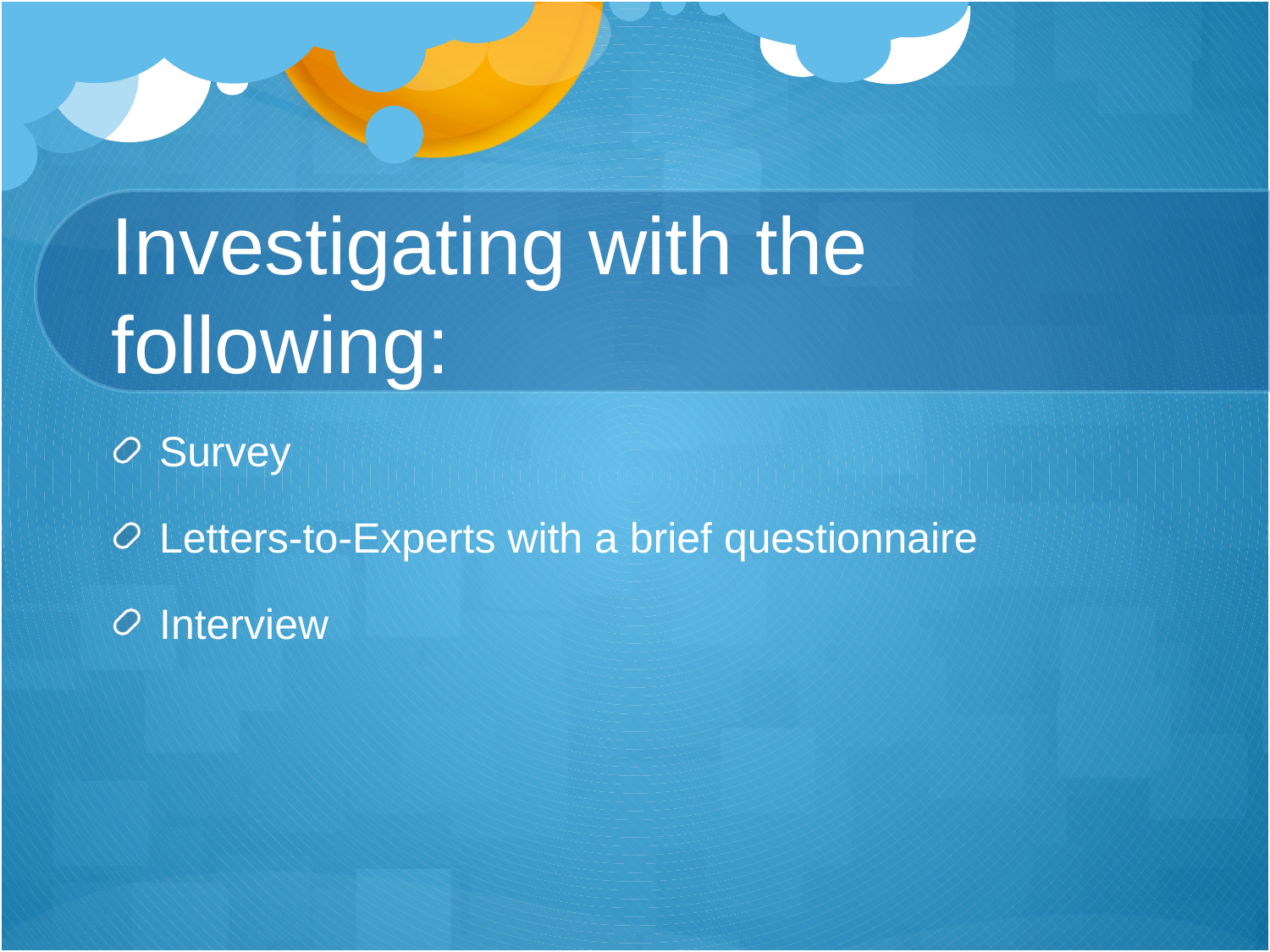

# Investigating with the following:
Survey
Letters-to-Experts with a brief questionnaire
Interview